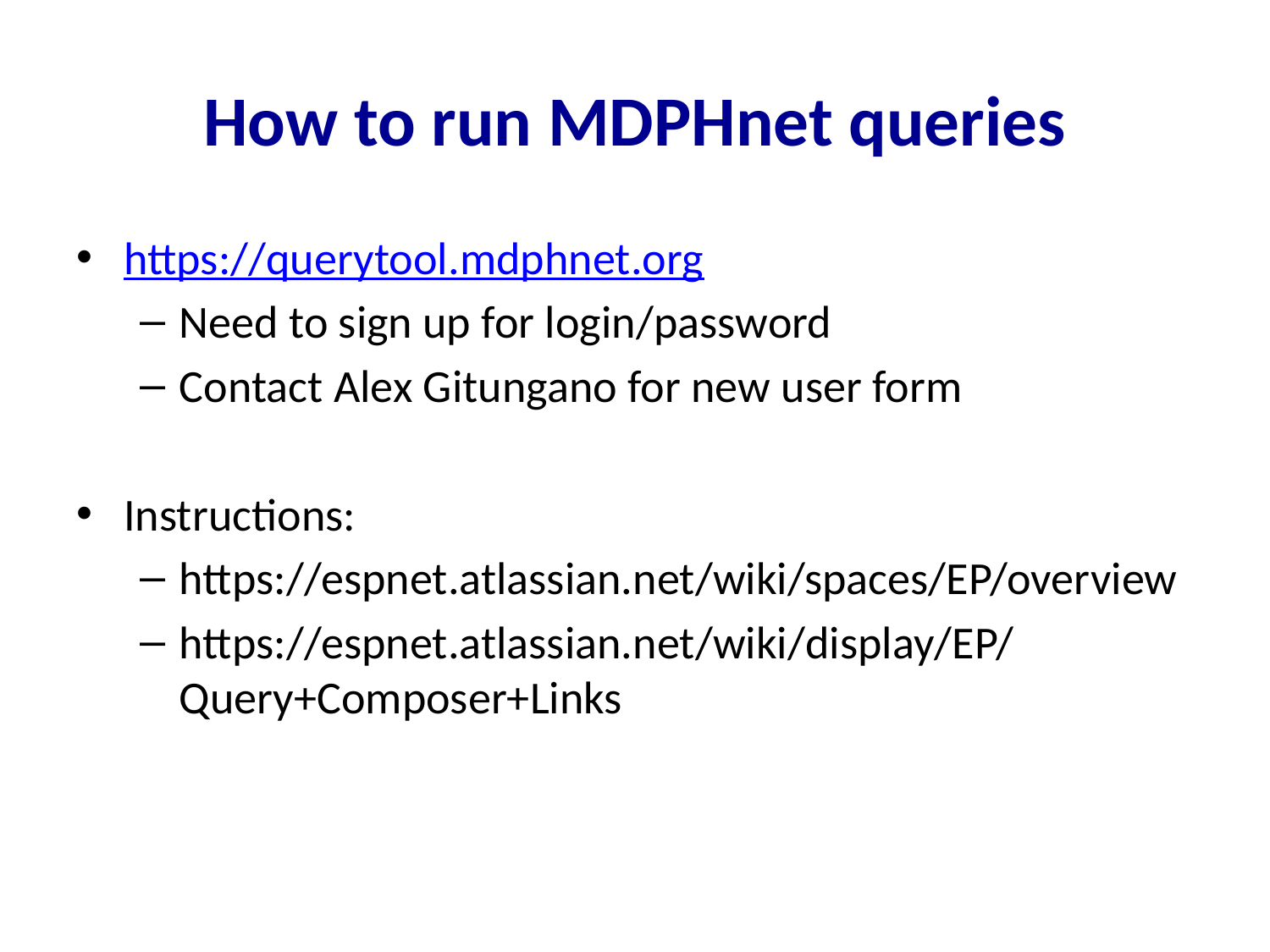

# How to run MDPHnet queries
https://querytool.mdphnet.org
Need to sign up for login/password
Contact Alex Gitungano for new user form

Instructions:
https://espnet.atlassian.net/wiki/spaces/EP/overview
https://espnet.atlassian.net/wiki/display/EP/Query+Composer+Links